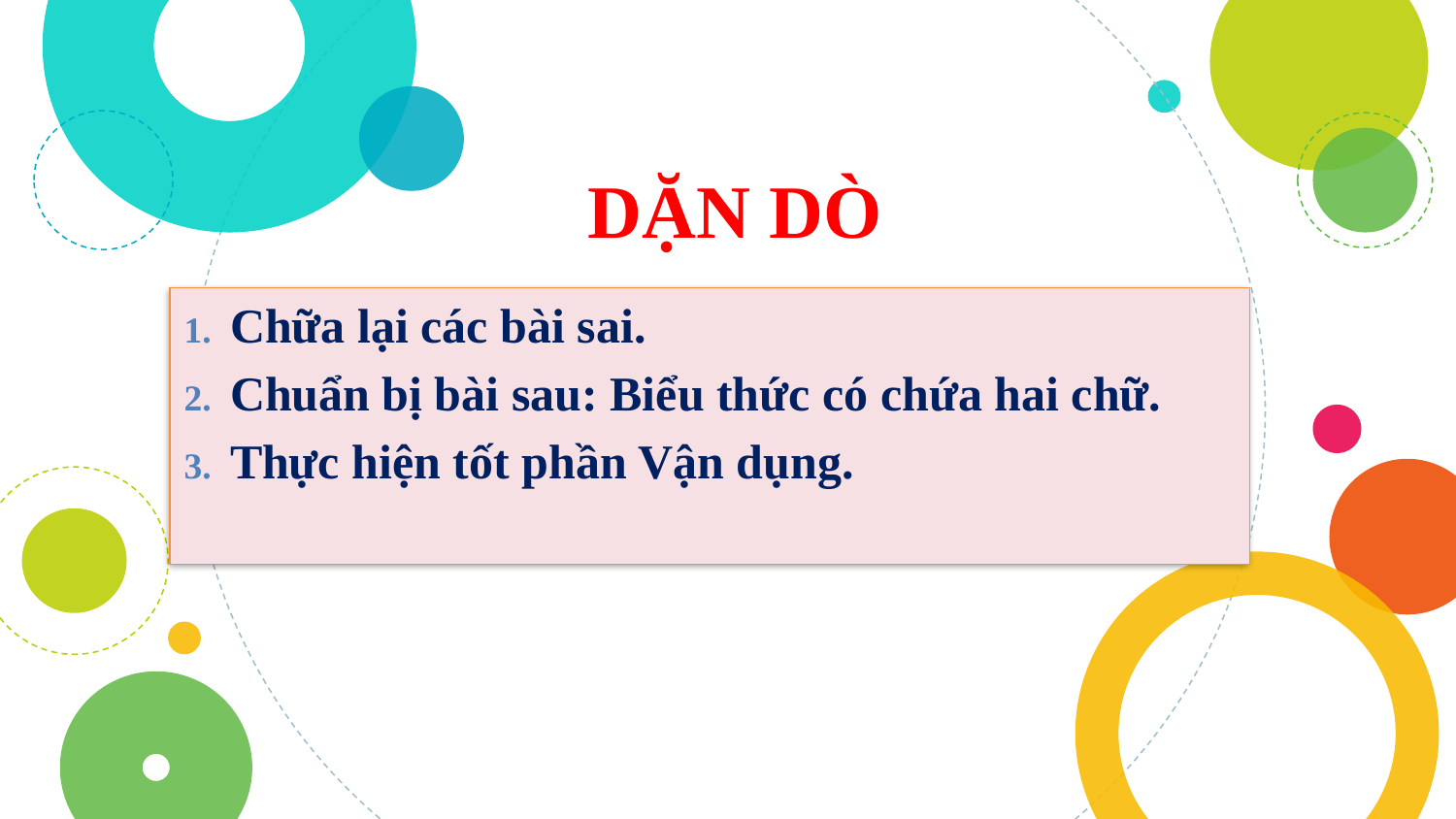

DẶN DÒ
Chữa lại các bài sai.
Chuẩn bị bài sau: Biểu thức có chứa hai chữ.
Thực hiện tốt phần Vận dụng.